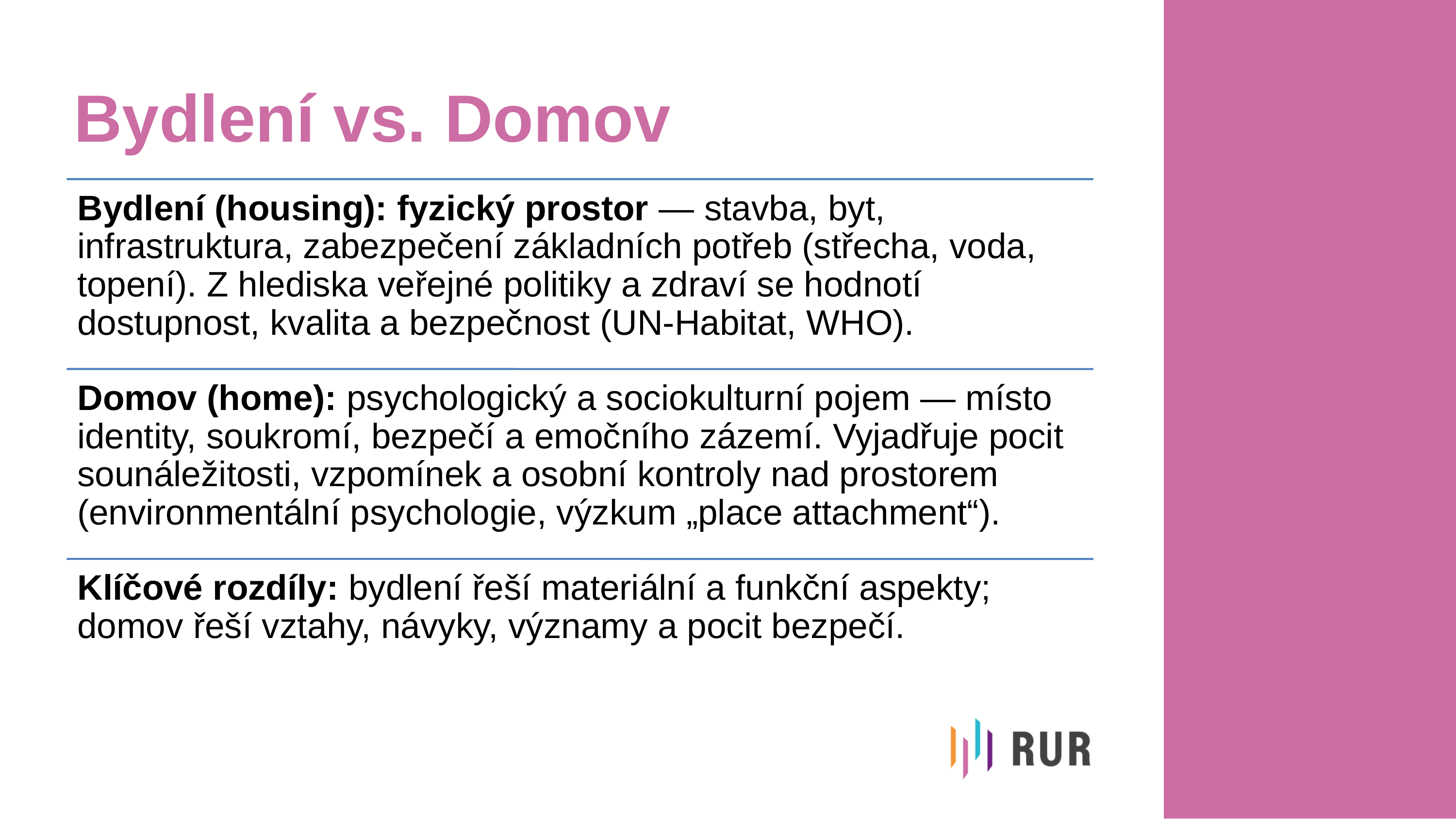

# Bydlení vs. Domov
Bydlení (housing): fyzický prostor — stavba, byt, infrastruktura, zabezpečení základních potřeb (střecha, voda, topení). Z hlediska veřejné politiky a zdraví se hodnotí dostupnost, kvalita a bezpečnost (UN‑Habitat, WHO).
Domov (home): psychologický a sociokulturní pojem — místo identity, soukromí, bezpečí a emočního zázemí. Vyjadřuje pocit sounáležitosti, vzpomínek a osobní kontroly nad prostorem (environmentální psychologie, výzkum „place attachment“).
Klíčové rozdíly: bydlení řeší materiální a funkční aspekty; domov řeší vztahy, návyky, významy a pocit bezpečí.